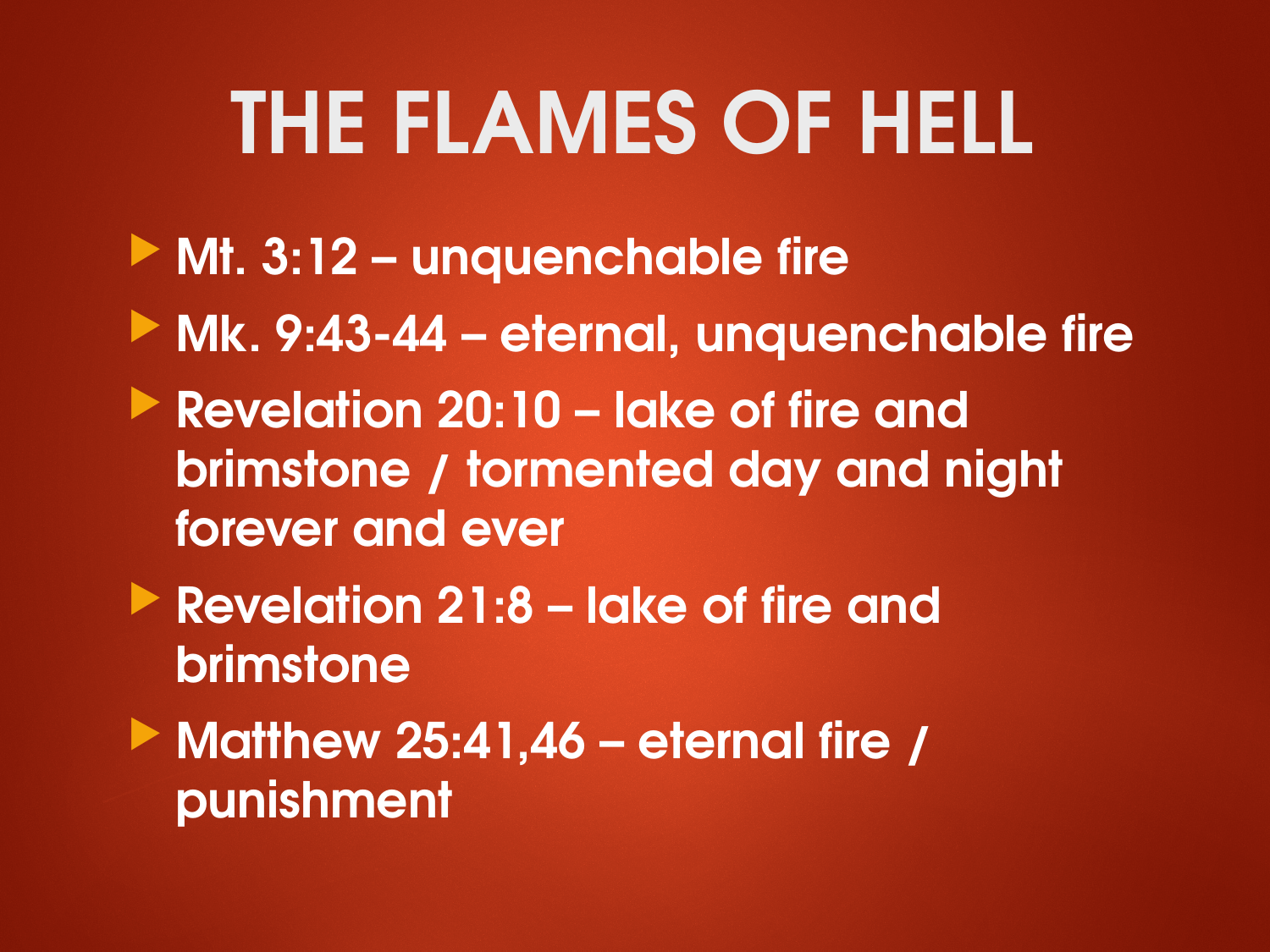

# THE FLAMES OF HELL
Mt. 3:12 – unquenchable fire
Mk. 9:43-44 – eternal, unquenchable fire
Revelation 20:10 – lake of fire and brimstone / tormented day and night forever and ever
Revelation 21:8 – lake of fire and brimstone
Matthew 25:41,46 – eternal fire / punishment